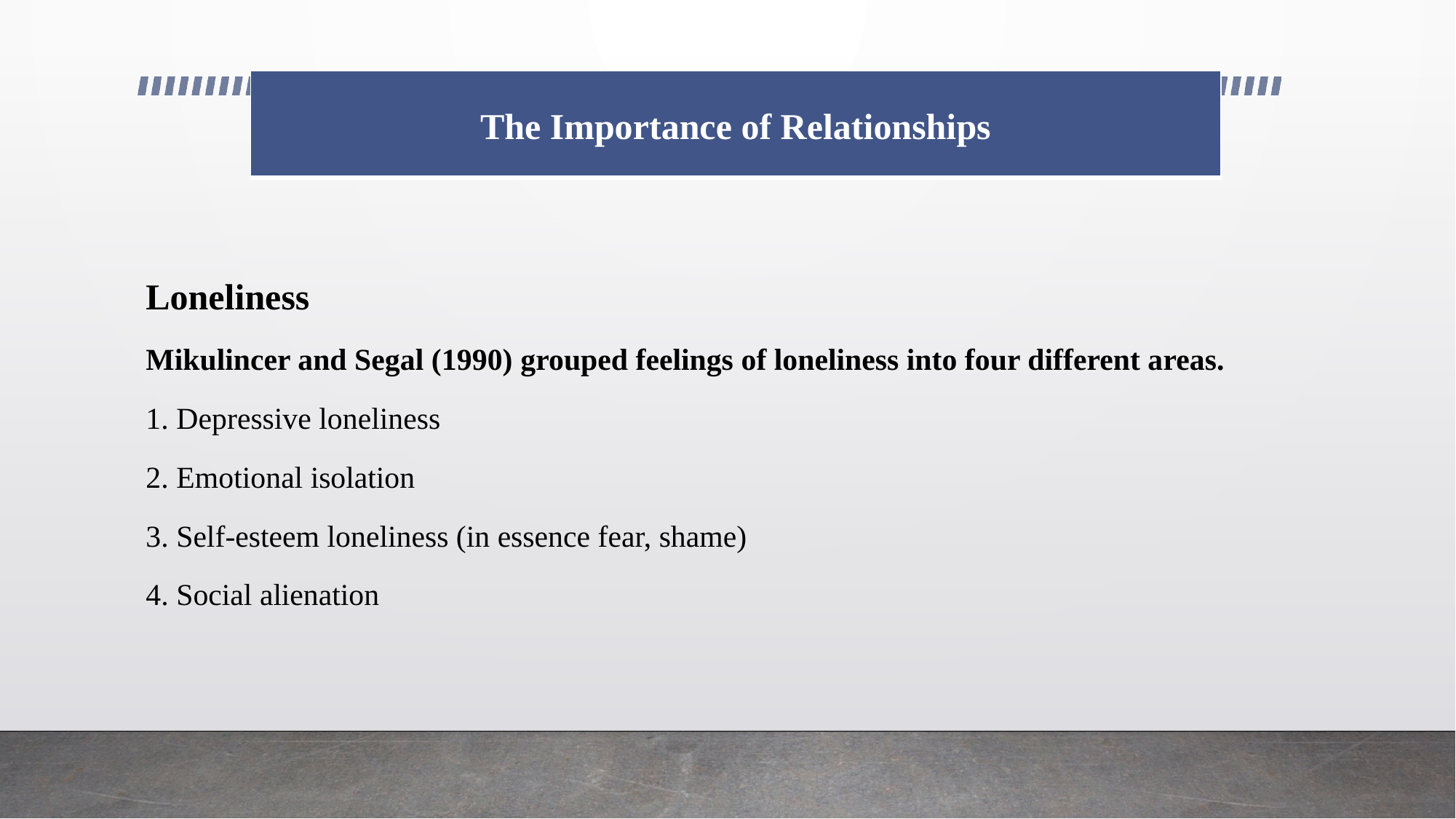

| The Importance of Relationships |
| --- |
#
Loneliness
Mikulincer and Segal (1990) grouped feelings of loneliness into four different areas.
1. Depressive loneliness
2. Emotional isolation
3. Self-esteem loneliness (in essence fear, shame)
4. Social alienation